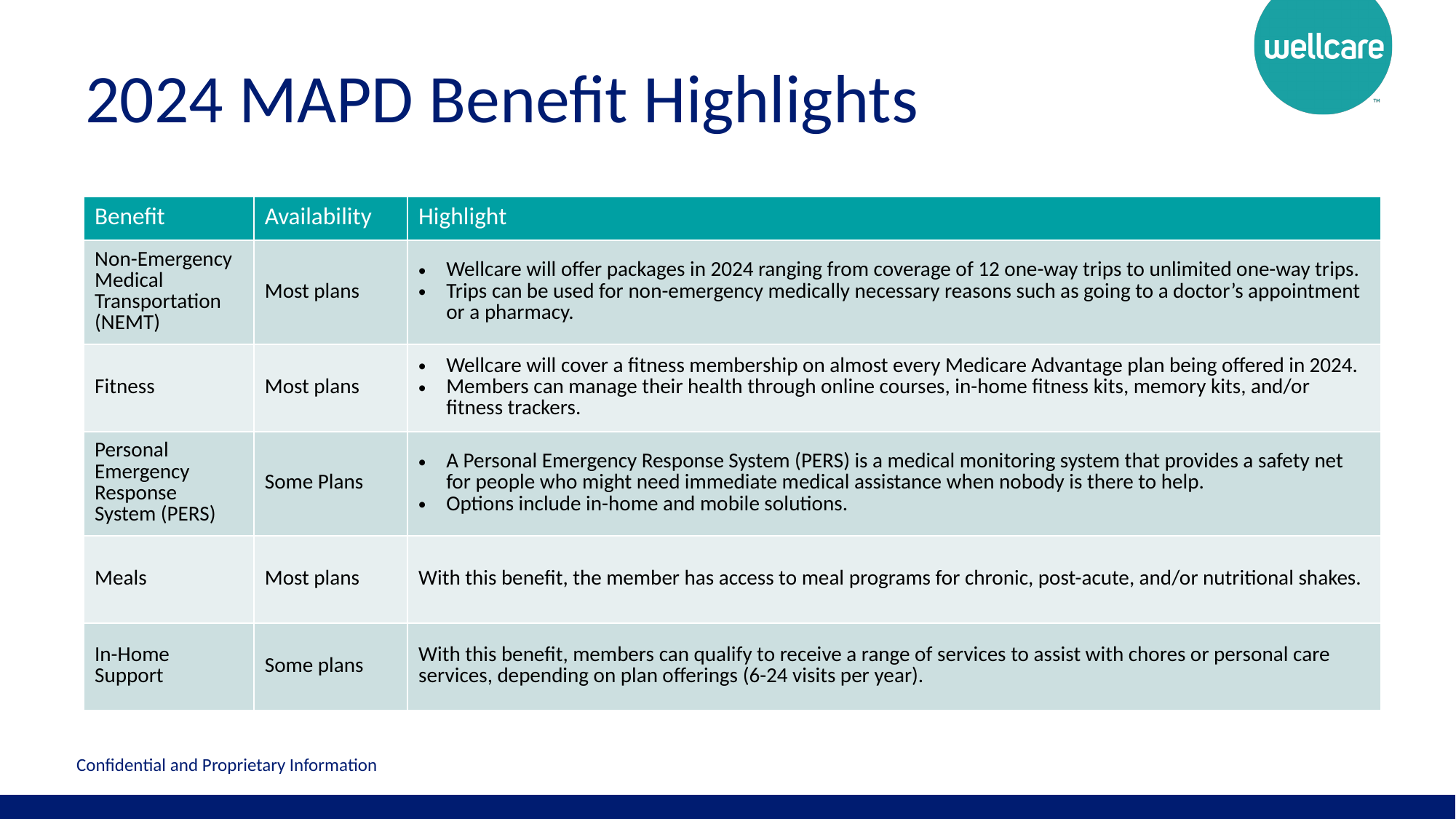

# 2024 MAPD Benefit Highlights
| Benefit | Availability | Highlight |
| --- | --- | --- |
| Non-Emergency Medical Transportation (NEMT) | Most plans | Wellcare will offer packages in 2024 ranging from coverage of 12 one-way trips to unlimited one-way trips. Trips can be used for non-emergency medically necessary reasons such as going to a doctor’s appointment or a pharmacy. |
| Fitness | Most plans | Wellcare will cover a fitness membership on almost every Medicare Advantage plan being offered in 2024. Members can manage their health through online courses, in-home fitness kits, memory kits, and/or fitness trackers. |
| Personal Emergency Response System (PERS) | Some Plans | A Personal Emergency Response System (PERS) is a medical monitoring system that provides a safety net for people who might need immediate medical assistance when nobody is there to help. Options include in-home and mobile solutions. |
| Meals | Most plans | With this benefit, the member has access to meal programs for chronic, post-acute, and/or nutritional shakes. |
| In-Home Support | Some plans | With this benefit, members can qualify to receive a range of services to assist with chores or personal care services, depending on plan offerings (6-24 visits per year). |